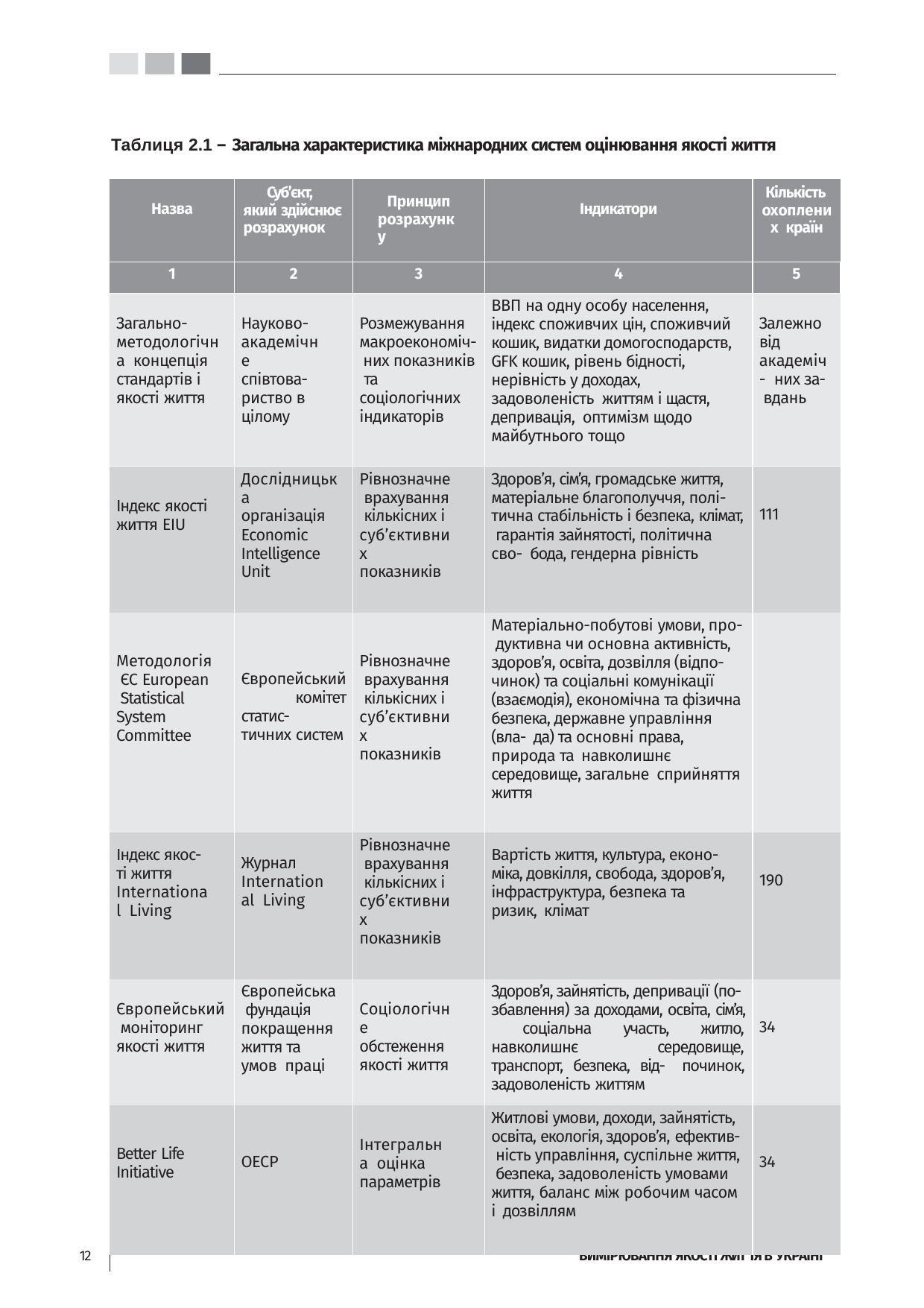

Таблиця 2.1 – Загальна характеристика міжнародних систем оцінювання якості життя
| Назва | Суб’єкт, який здійснює розрахунок | Принцип розрахунку | Індикатори | Кількість охоплених країн |
| --- | --- | --- | --- | --- |
| 1 | 2 | 3 | 4 | 5 |
| Загально- методологічна концепція стандартів і якості життя | Науково- академічне співтова- риство в цілому | Розмежування макроекономіч- них показників та соціологічних індикаторів | ВВП на одну особу населення, індекс споживчих цін, споживчий кошик, видатки домогосподарств, GFK кошик, рівень бідності, нерівність у доходах, задоволеність життям і щастя, депривація, оптимізм щодо майбутнього тощо | Залежно від академіч- них за- вдань |
| Індекс якості життя EIU | Дослідницька організація Economic Intelligence Unit | Рівнозначне врахування кількісних і суб’єктивних показників | Здоров’я, сім’я, громадське життя, матеріальне благополуччя, полі- тична стабільність і безпека, клімат, гарантія зайнятості, політична сво- бода, гендерна рівність | 111 |
| Методологія ЄС European Statistical System Committee | Європейський комітет статис- тичних систем | Рівнозначне врахування кількісних і суб’єктивних показників | Матеріально-побутові умови, про- дуктивна чи основна активність, здоров’я, освіта, дозвілля (відпо- чинок) та соціальні комунікації (взаємодія), економічна та фізична безпека, державне управління (вла- да) та основні права, природа та навколишнє середовище, загальне сприйняття життя |  |
| Індекс якос- ті життя International Living | Журнал International Living | Рівнозначне врахування кількісних і суб’єктивних показників | Вартість життя, культура, еконо- міка, довкілля, свобода, здоров’я, інфраструктура, безпека та ризик, клімат | 190 |
| Європейський моніторинг якості життя | Європейська фундація покращення життя та умов праці | Соціологічне обстеження якості життя | Здоров’я, зайнятість, депривації (по- збавлення) за доходами, освіта, сім’я, соціальна участь, житло, навколишнє середовище, транспорт, безпека, від- починок, задоволеність життям | 34 |
| Better Life Initiative | ОЕСР | Інтегральна оцінка параметрів | Житлові умови, доходи, зайнятість, освіта, екологія, здоров’я, ефектив- ність управління, суспільне життя, безпека, задоволеність умовами життя, баланс між робочим часом і дозвіллям | 34 |

12
ВИМІРЮВАННЯ ЯКОСТІ ЖИТ ТЯ В УКРАЇНІ